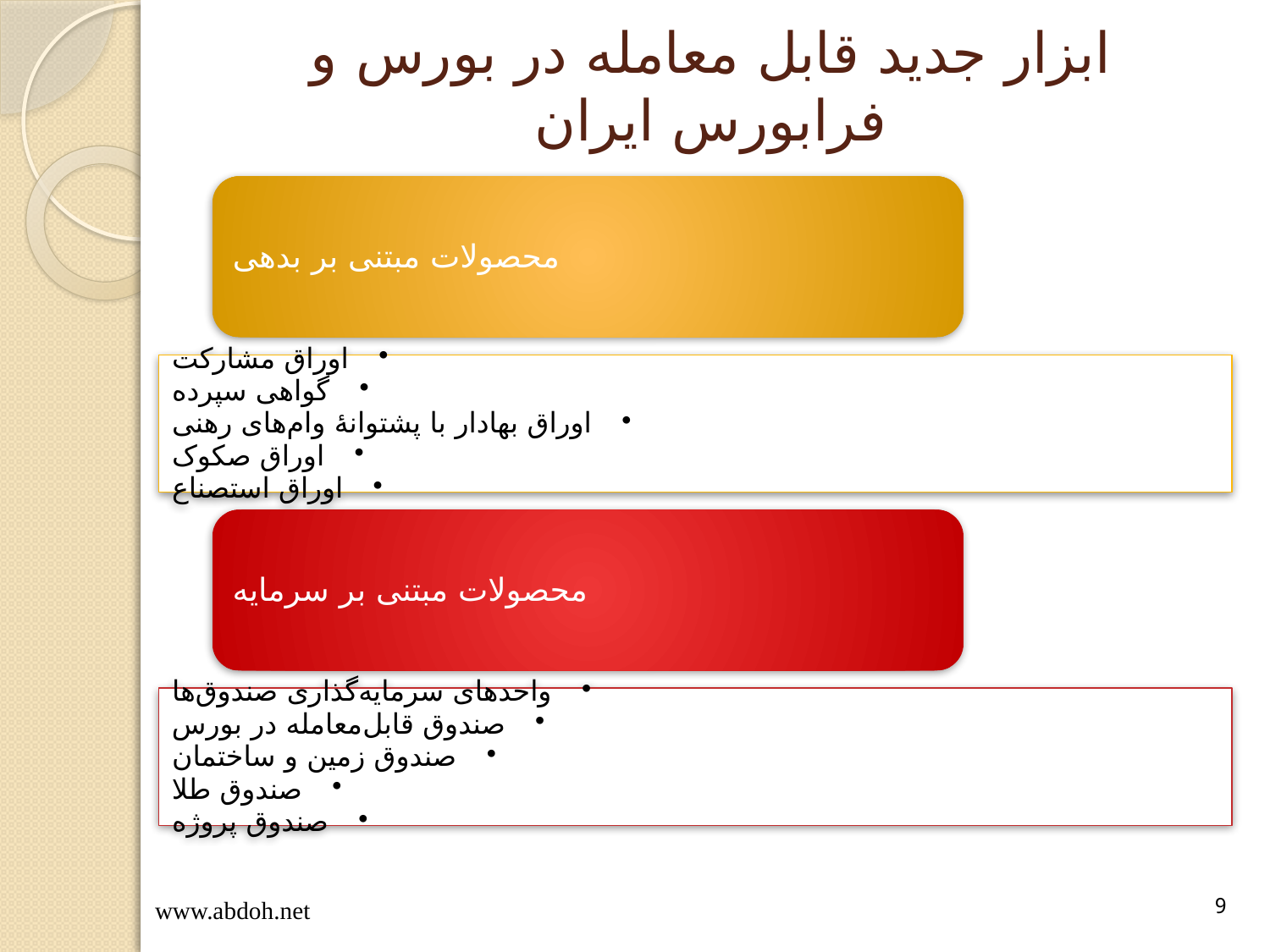

# ابزار جدید قابل معامله در بورس و فرابورس ایران
اوراق مشارکت
گواهی سپرده
اوراق بهادار با پشتوانۀ وام‌های رهنی
اوراق صکوک
اوراق استصناع
واحدهای سرمایه‌گذاری صندوق‌ها
صندوق قابل‌معامله در بورس
صندوق زمین و ساختمان
صندوق پروژه